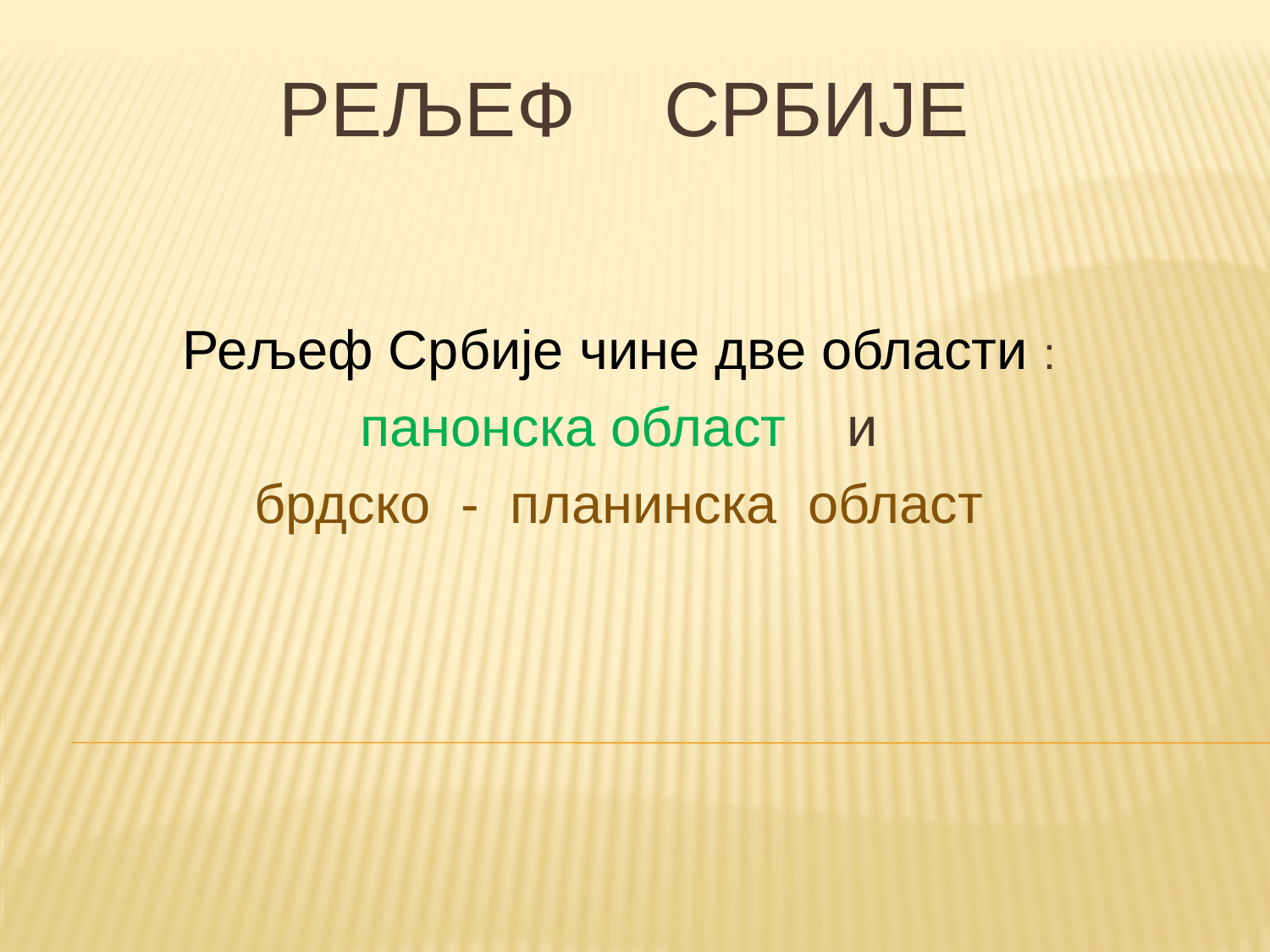

# Рељеф     Србије
Рељеф Србије чине две области :
панонска област    и
брдско  -  планинска  област